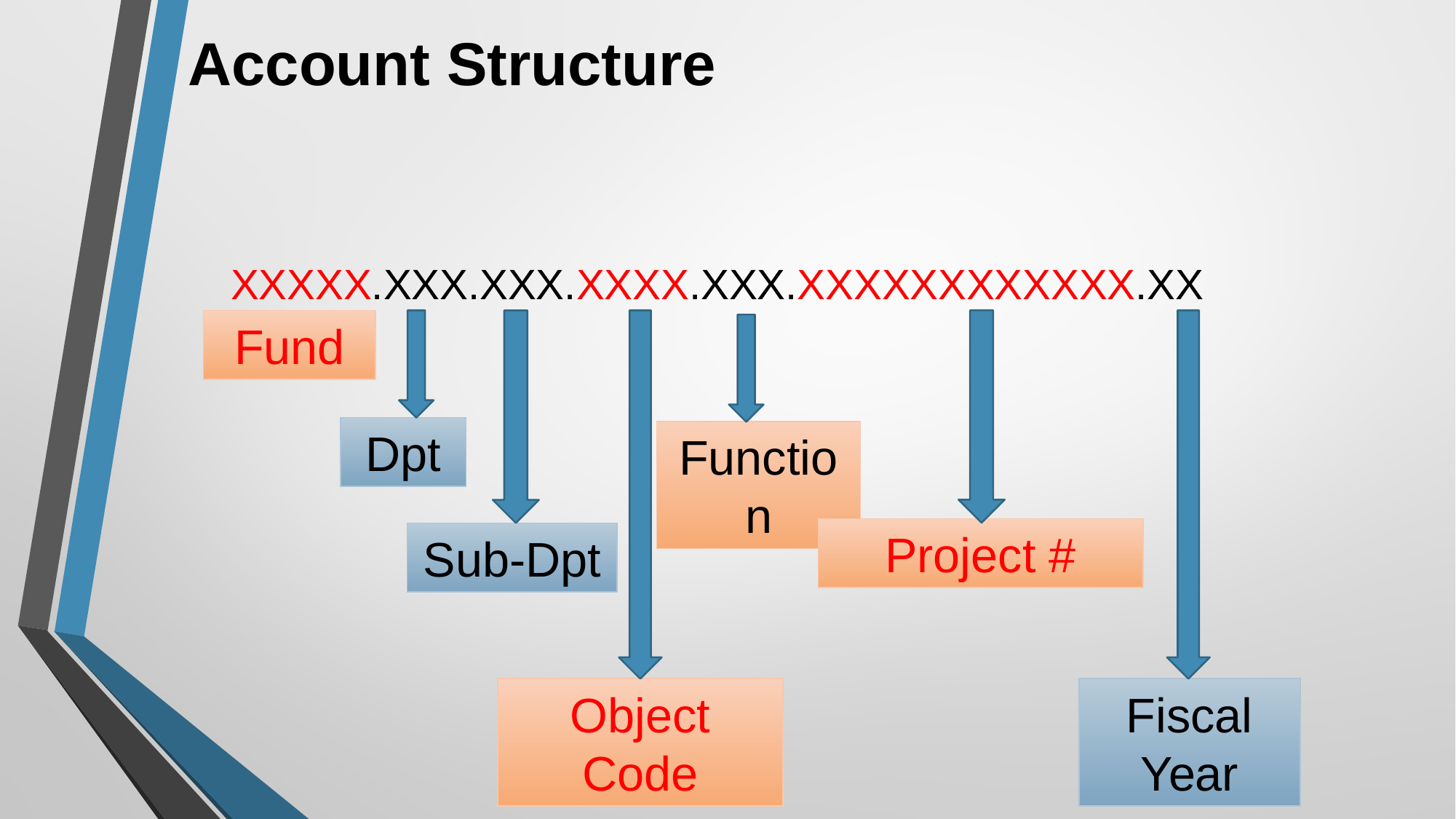

# Account Structure
XXXXX.XXX.XXX.XXXX.XXX.XXXXXXXXXXXX.XX

Fund

Dpt
Function
Project #
Sub-Dpt
Fiscal Year
Object Code